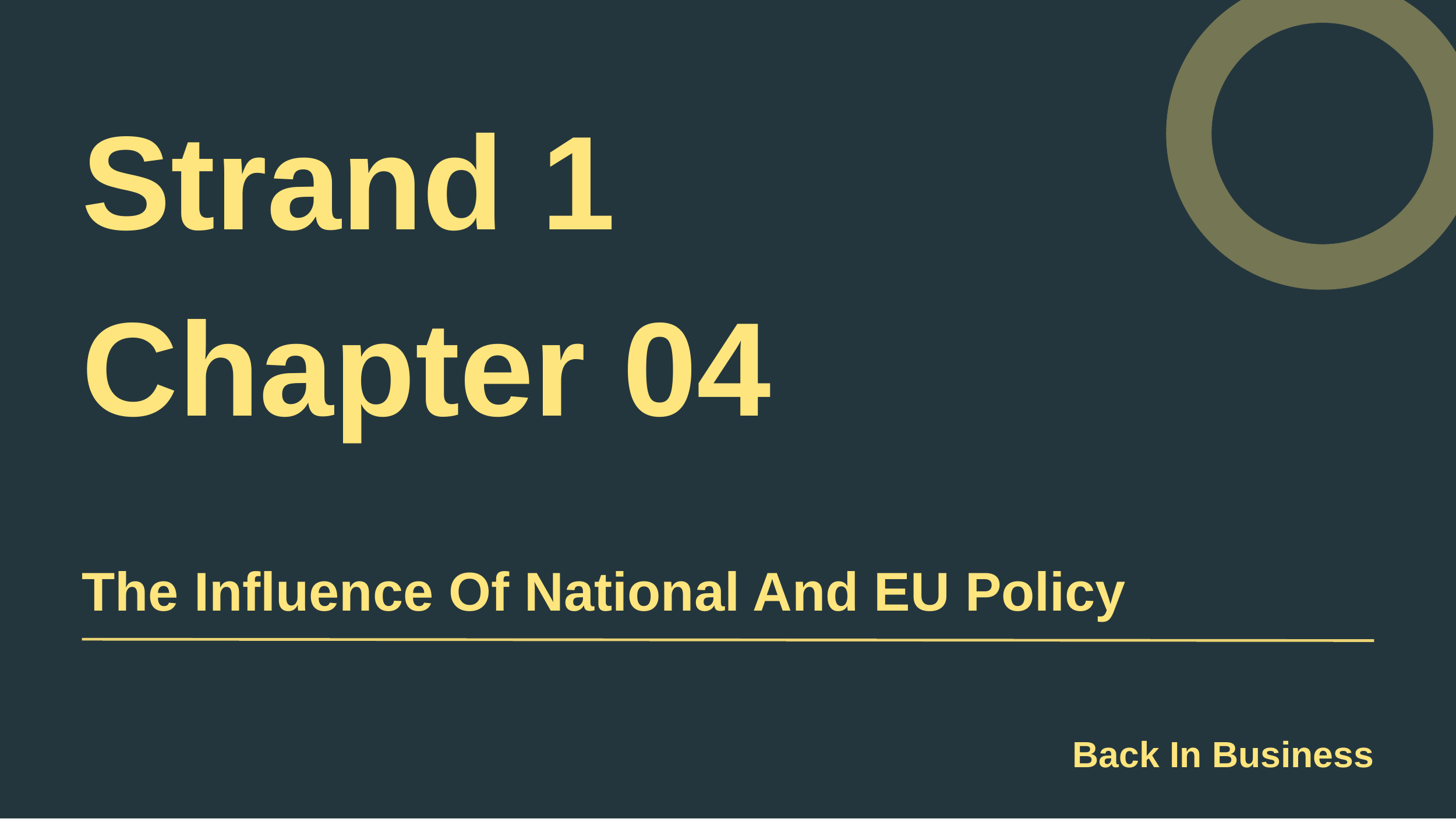

Strand 1
Chapter 04
The Influence Of National And EU Policy

Back In Business